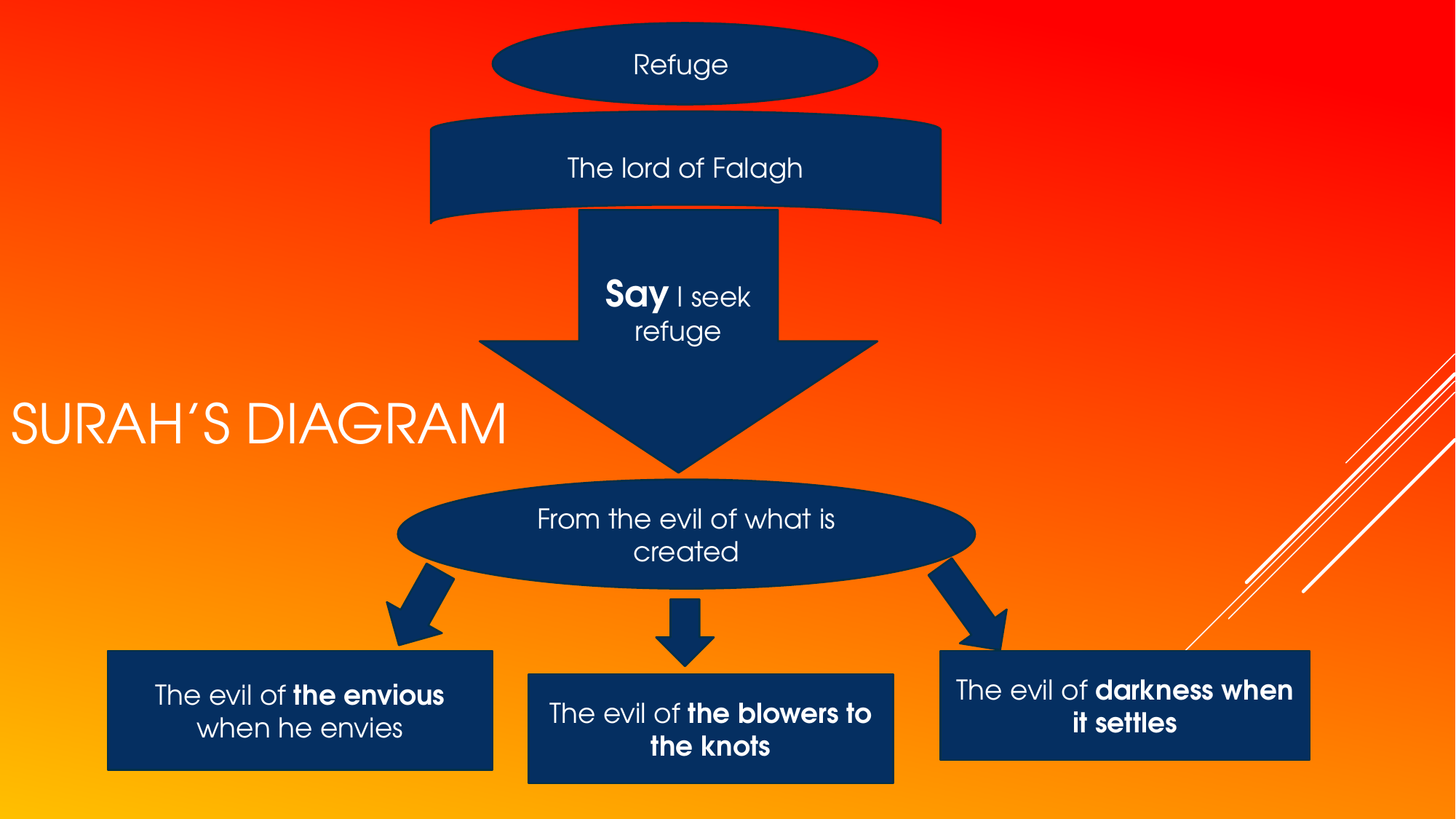

The lord of Falagh

Refuge
# Surah’s diagram
Say I seek refuge
From the evil of what is created

The evil of the envious when he envies
The evil of darkness when it settles
The evil of the blowers to the knots